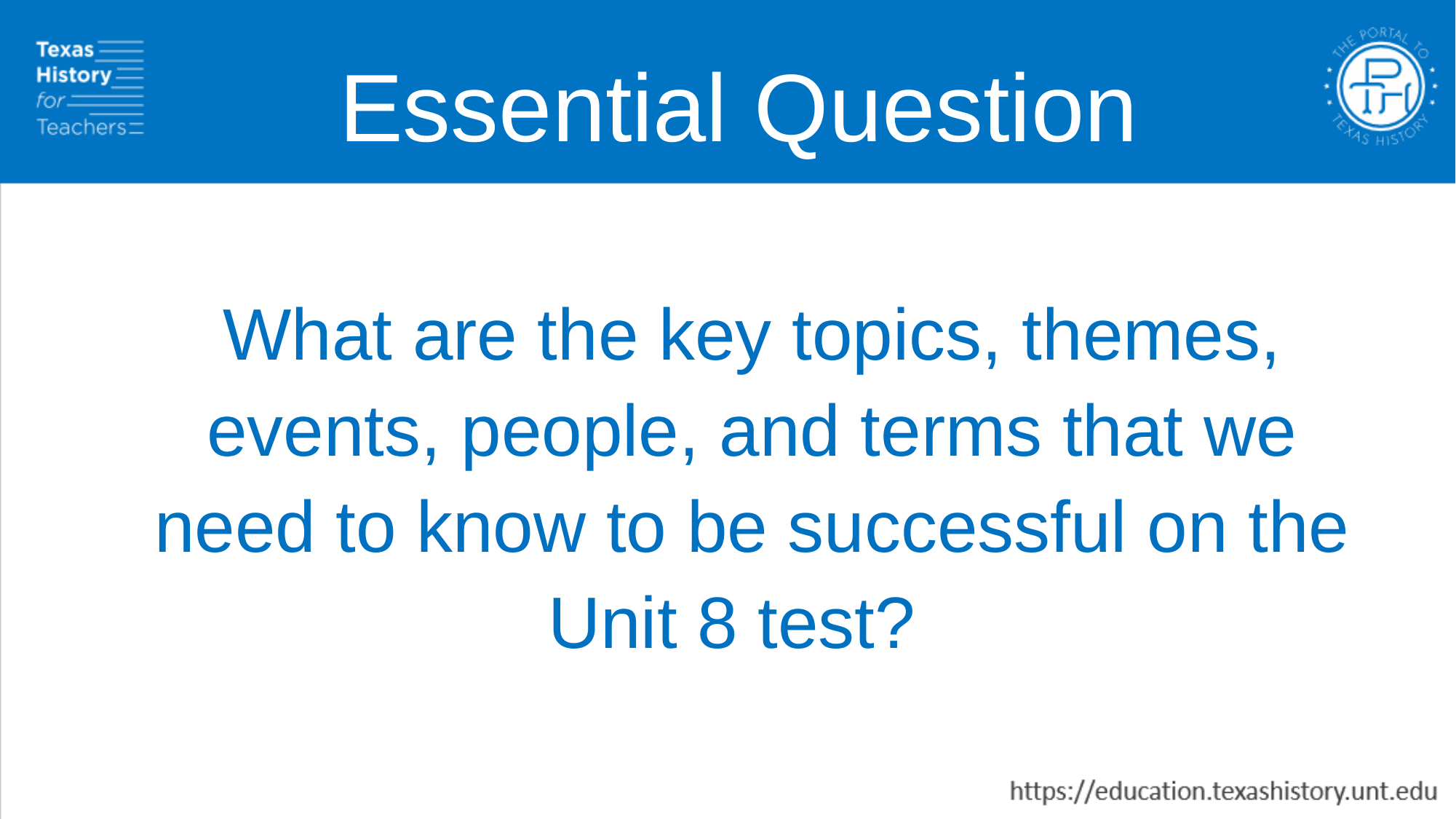

Essential Question
What are the key topics, themes, events, people, and terms that we need to know to be successful on the Unit 8 test?